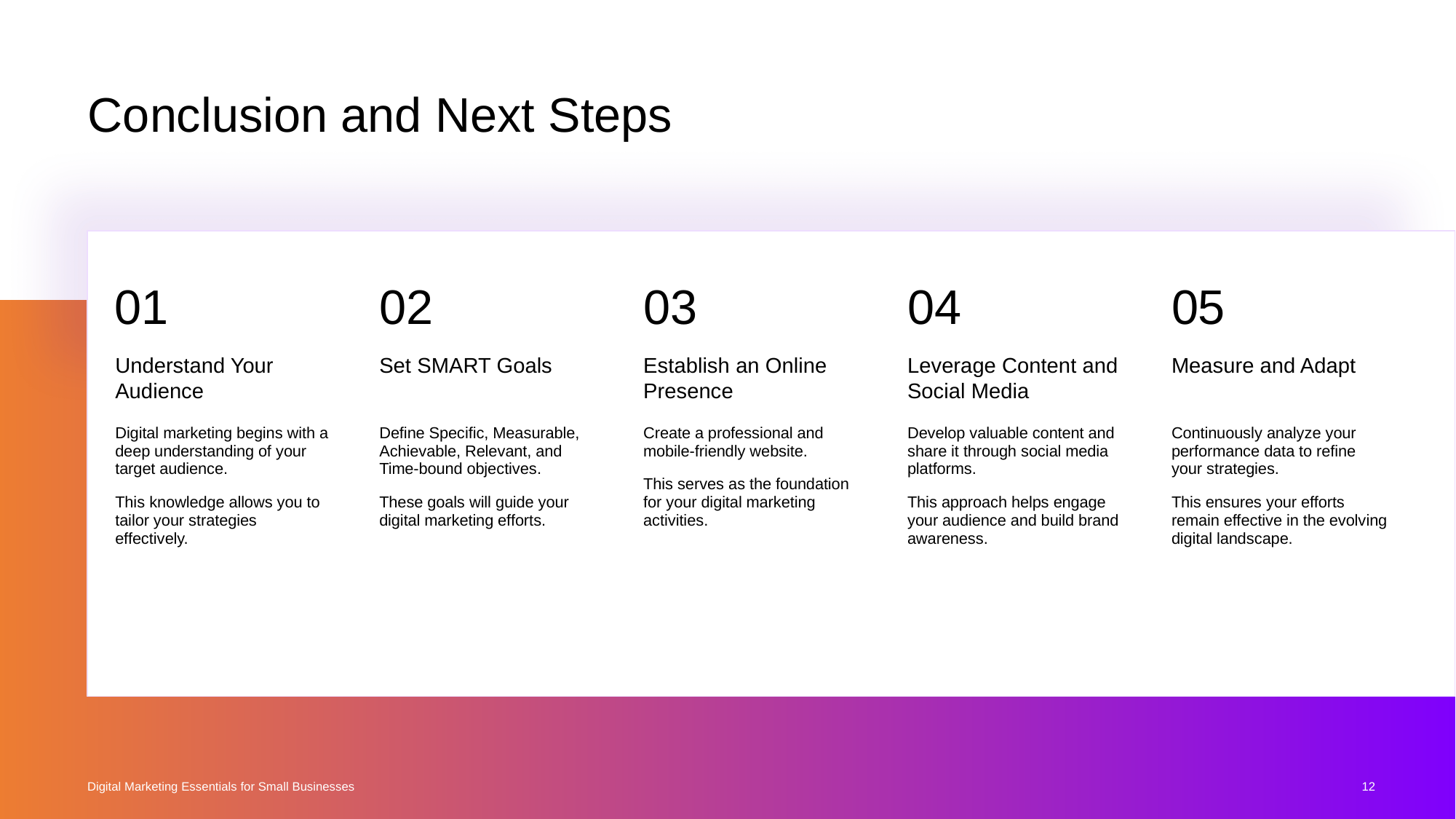

Conclusion and Next Steps

01
02
03
04
05

Understand Your Audience
Set SMART Goals
Establish an Online Presence
Leverage Content and Social Media
Measure and Adapt
Digital marketing begins with a deep understanding of your target audience.
This knowledge allows you to tailor your strategies effectively.
Define Specific, Measurable, Achievable, Relevant, and Time-bound objectives.
These goals will guide your digital marketing efforts.
Create a professional and mobile-friendly website.
This serves as the foundation for your digital marketing activities.
Develop valuable content and share it through social media platforms.
This approach helps engage your audience and build brand awareness.
Continuously analyze your performance data to refine your strategies.
This ensures your efforts remain effective in the evolving digital landscape.
12
Digital Marketing Essentials for Small Businesses